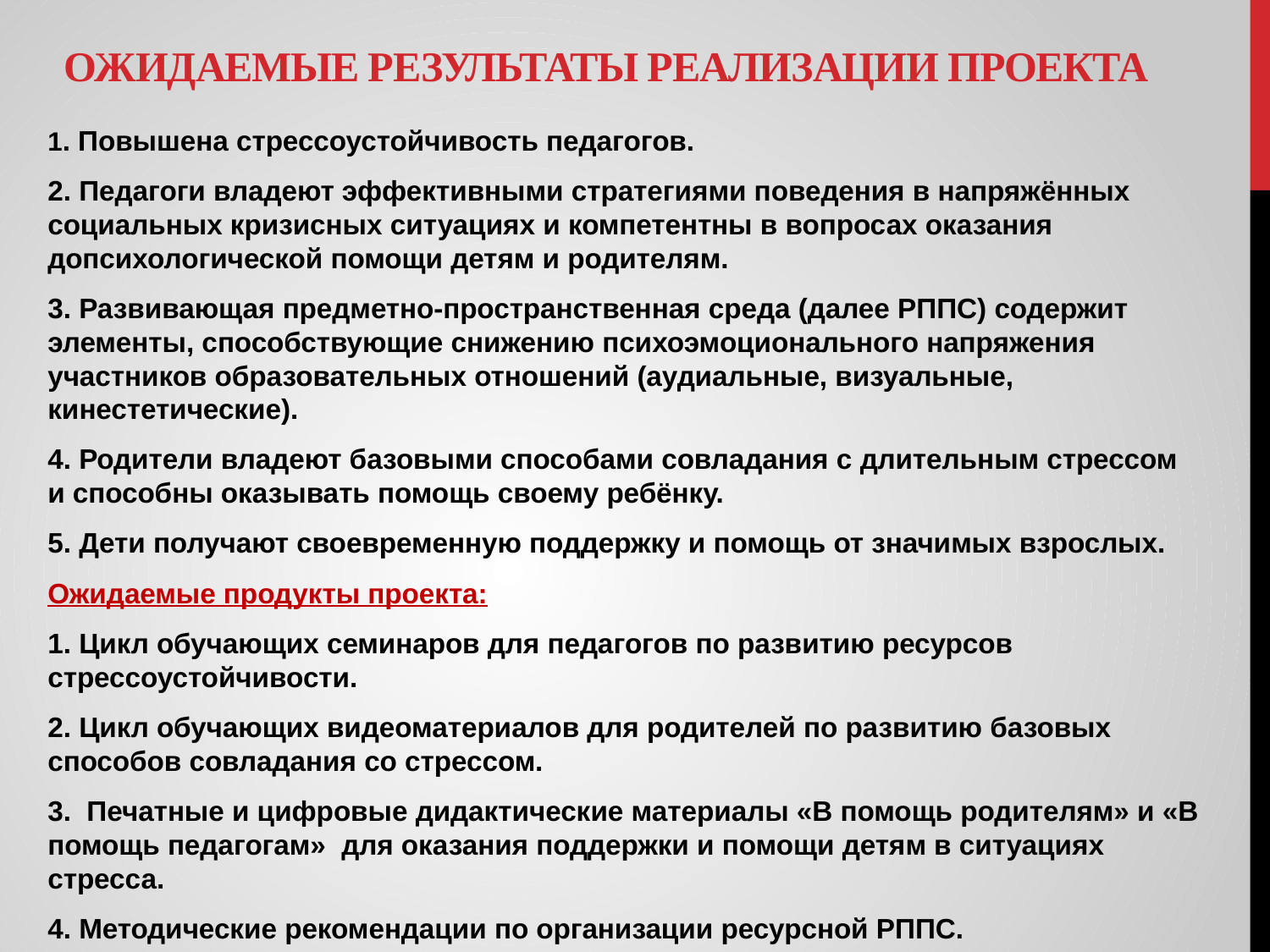

# Ожидаемые Результаты реализации проекта
1. Повышена стрессоустойчивость педагогов.
2. Педагоги владеют эффективными стратегиями поведения в напряжённых социальных кризисных ситуациях и компетентны в вопросах оказания допсихологической помощи детям и родителям.
3. Развивающая предметно-пространственная среда (далее РППС) содержит элементы, способствующие снижению психоэмоционального напряжения участников образовательных отношений (аудиальные, визуальные, кинестетические).
4. Родители владеют базовыми способами совладания с длительным стрессом и способны оказывать помощь своему ребёнку.
5. Дети получают своевременную поддержку и помощь от значимых взрослых.
Ожидаемые продукты проекта:
1. Цикл обучающих семинаров для педагогов по развитию ресурсов стрессоустойчивости.
2. Цикл обучающих видеоматериалов для родителей по развитию базовых способов совладания со стрессом.
3.  Печатные и цифровые дидактические материалы «В помощь родителям» и «В помощь педагогам»  для оказания поддержки и помощи детям в ситуациях стресса.
4. Методические рекомендации по организации ресурсной РППС.